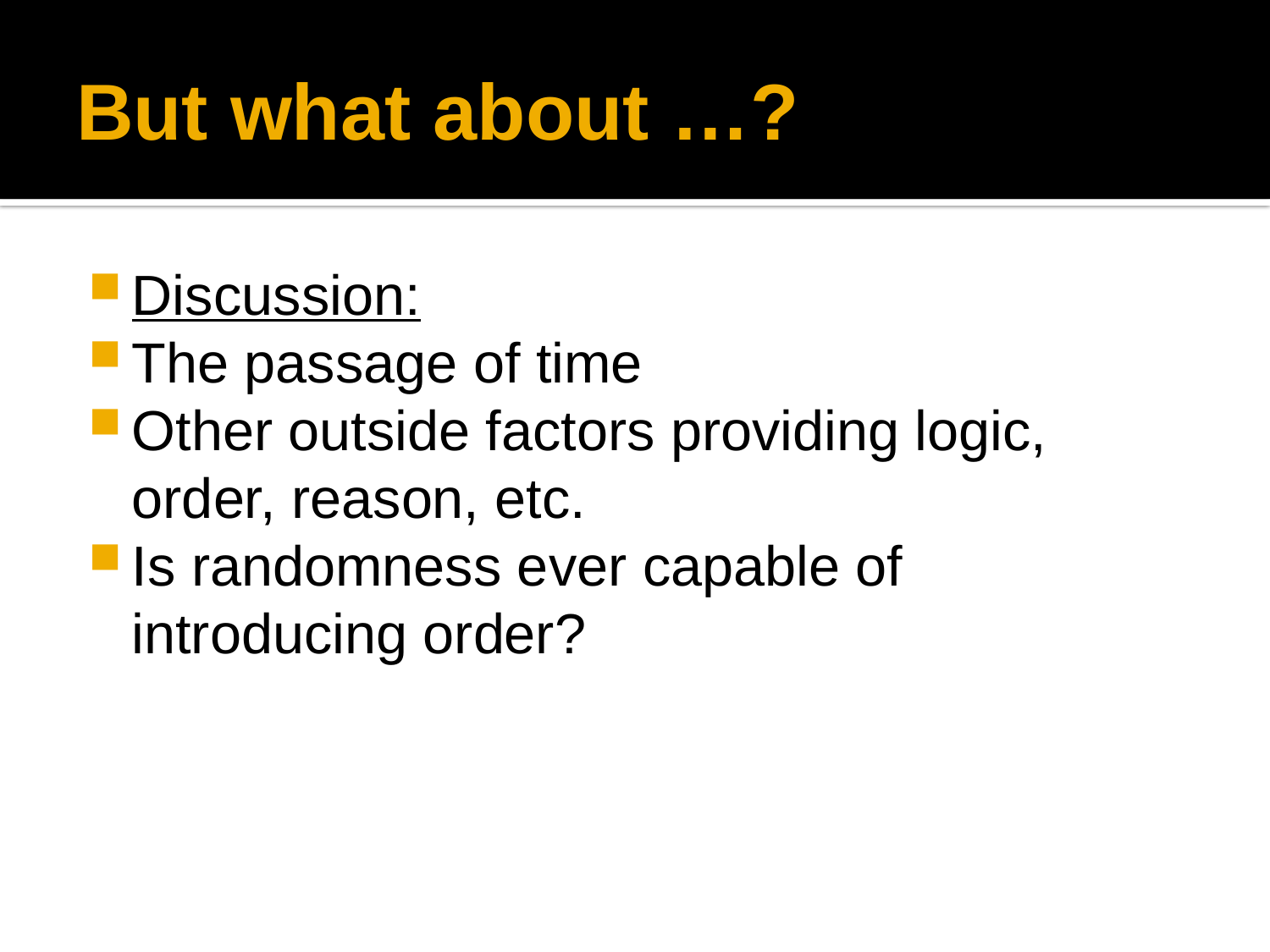

# But what about …?
Discussion:
The passage of time
Other outside factors providing logic, order, reason, etc.
Is randomness ever capable of introducing order?